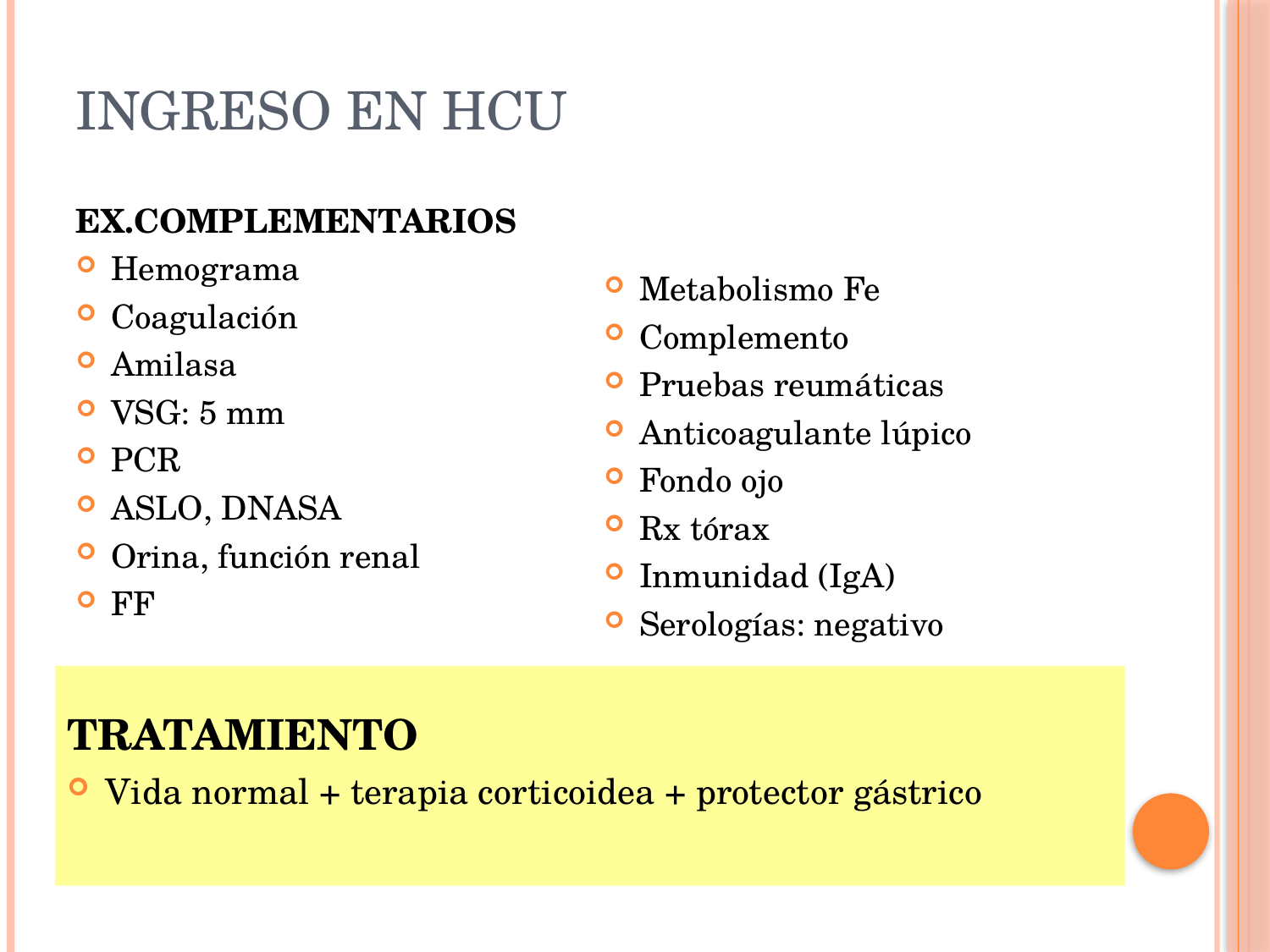

# INGRESO EN HCU
EX.COMPLEMENTARIOS
Hemograma
Coagulación
Amilasa
VSG: 5 mm
PCR
ASLO, DNASA
Orina, función renal
FF

Metabolismo Fe
Complemento
Pruebas reumáticas
Anticoagulante lúpico
Fondo ojo
Rx tórax
Inmunidad (IgA)
Serologías: negativo
TRATAMIENTO
Vida normal + terapia corticoidea + protector gástrico